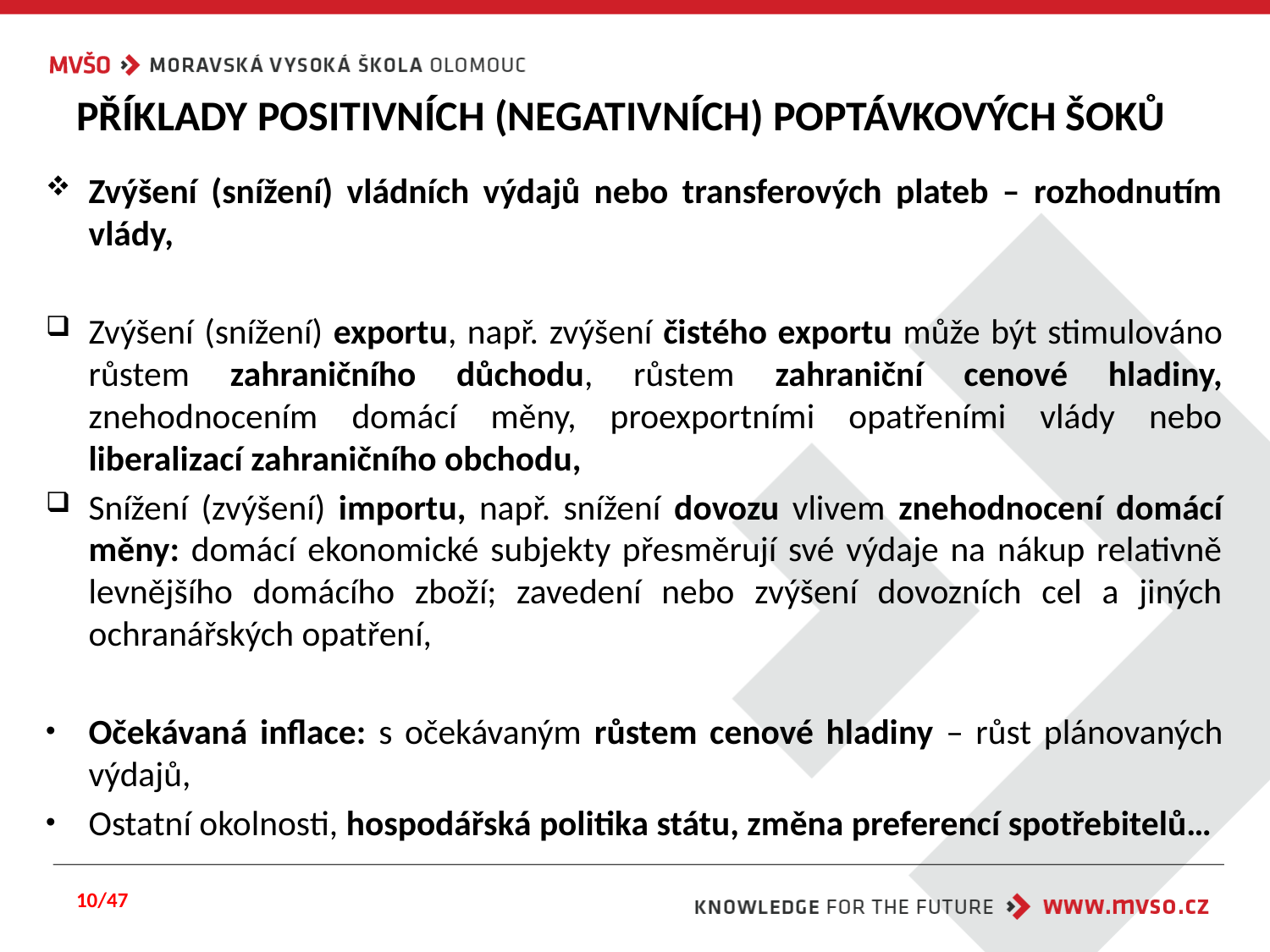

# PŘÍKLADY POSITIVNÍCH (NEGATIVNÍCH) POPTÁVKOVÝCH ŠOKŮ
Zvýšení (snížení) vládních výdajů nebo transferových plateb – rozhodnutím vlády,

Zvýšení (snížení) exportu, např. zvýšení čistého exportu může být stimulováno růstem zahraničního důchodu, růstem zahraniční cenové hladiny, znehodnocením domácí měny, proexportními opatřeními vlády nebo liberalizací zahraničního obchodu,
Snížení (zvýšení) importu, např. snížení dovozu vlivem znehodnocení domácí měny: domácí ekonomické subjekty přesměrují své výdaje na nákup relativně levnějšího domácího zboží; zavedení nebo zvýšení dovozních cel a jiných ochranářských opatření,

Očekávaná inflace: s očekávaným růstem cenové hladiny – růst plánovaných výdajů,
Ostatní okolnosti, hospodářská politika státu, změna preferencí spotřebitelů…
10/47